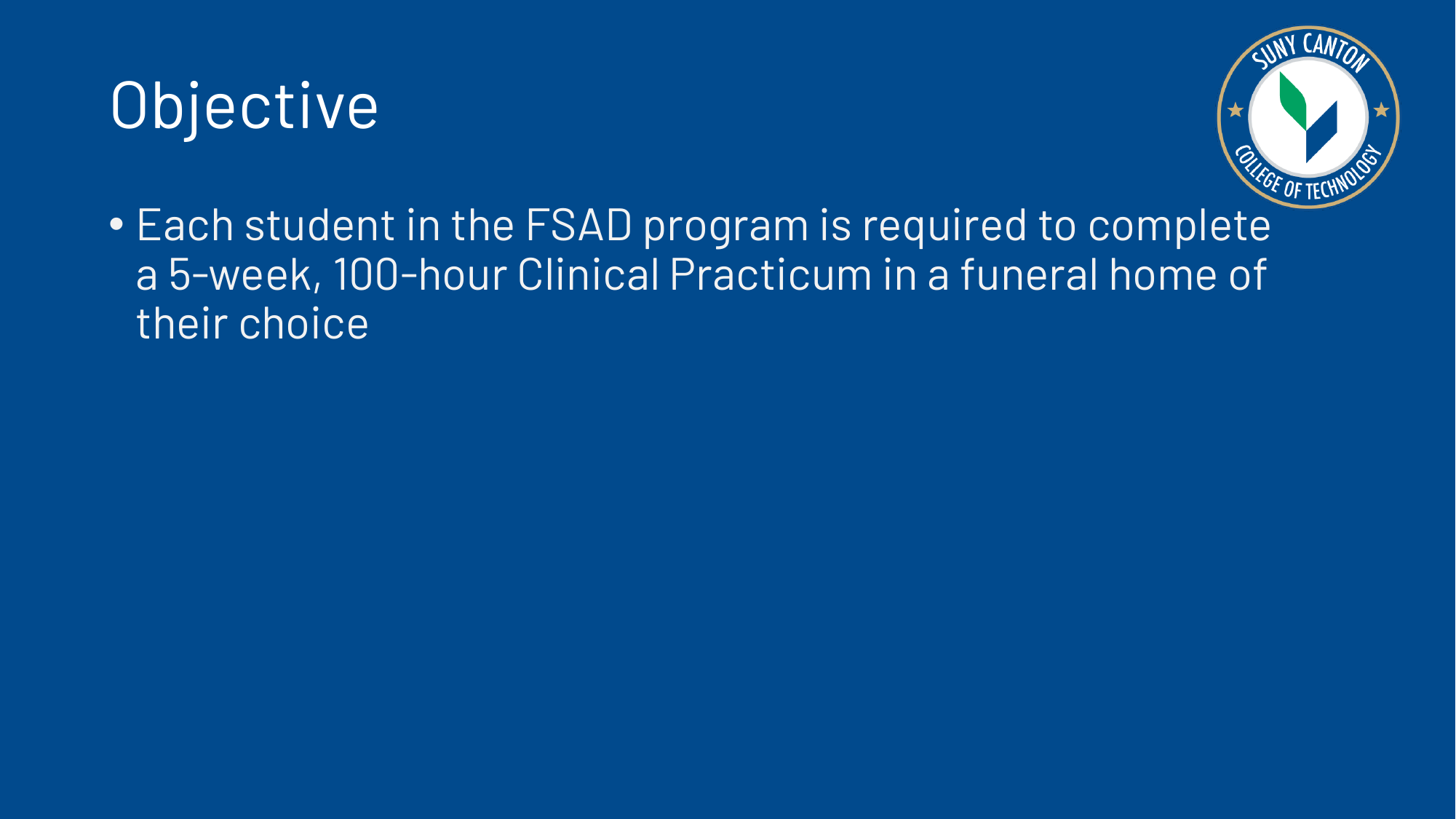

Objective
Each student in the FSAD program is required to complete a 5-week, 100-hour Clinical Practicum in a funeral home of their choice